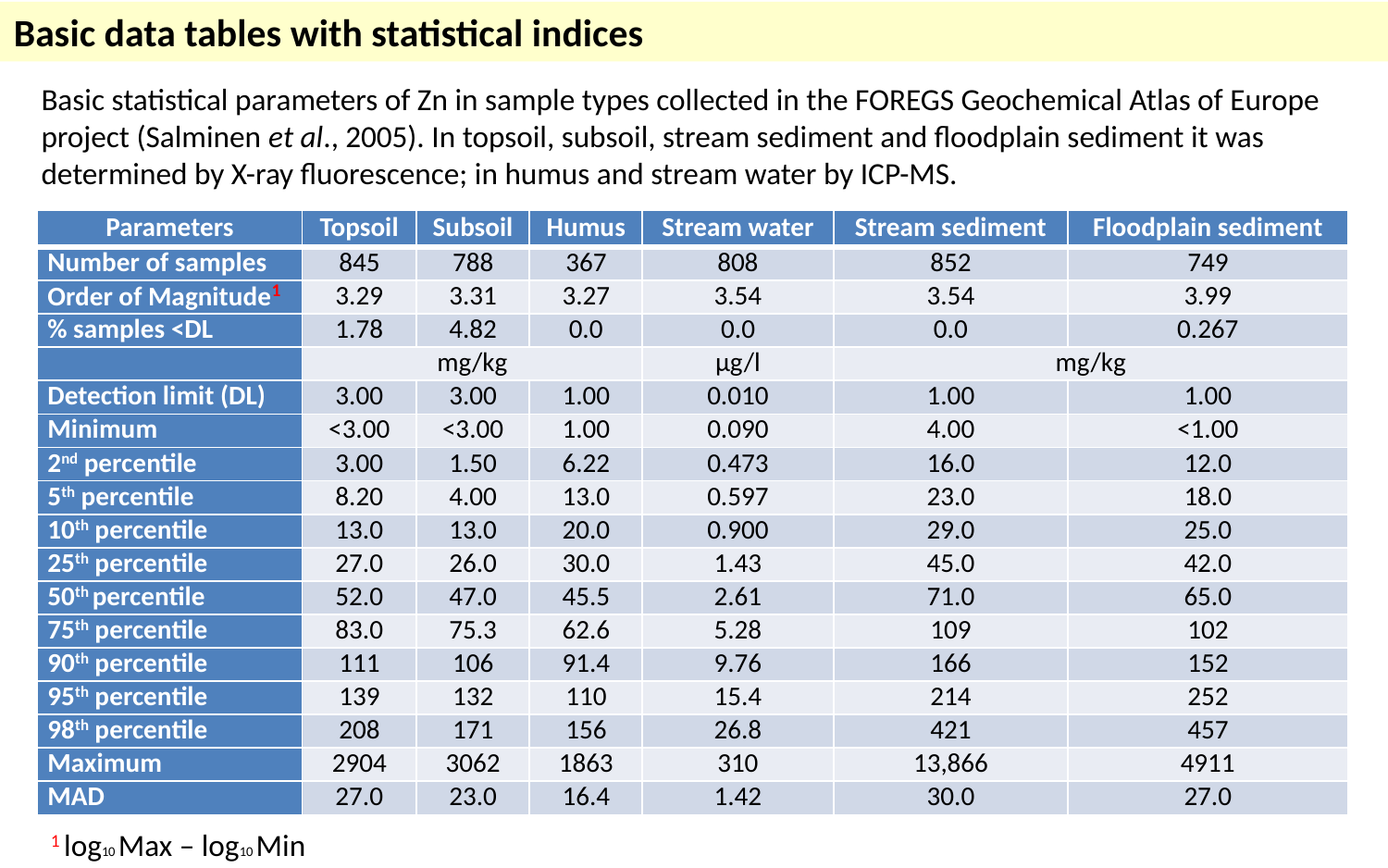

Basic data tables with statistical indices
Basic statistical parameters of Zn in sample types collected in the FOREGS Geochemical Atlas of Europe project (Salminen et al., 2005). In topsoil, subsoil, stream sediment and floodplain sediment it was determined by X-ray fluorescence; in humus and stream water by ICP-MS.
| Parameters | Topsoil | Subsoil | Humus | Stream water | Stream sediment | Floodplain sediment |
| --- | --- | --- | --- | --- | --- | --- |
| Number of samples | 845 | 788 | 367 | 808 | 852 | 749 |
| Order of Magnitude1 | 3.29 | 3.31 | 3.27 | 3.54 | 3.54 | 3.99 |
| % samples <DL | 1.78 | 4.82 | 0.0 | 0.0 | 0.0 | 0.267 |
|  | mg/kg |  |  | μg/l | mg/kg |  |
| Detection limit (DL) | 3.00 | 3.00 | 1.00 | 0.010 | 1.00 | 1.00 |
| Minimum | <3.00 | <3.00 | 1.00 | 0.090 | 4.00 | <1.00 |
| 2nd percentile | 3.00 | 1.50 | 6.22 | 0.473 | 16.0 | 12.0 |
| 5th percentile | 8.20 | 4.00 | 13.0 | 0.597 | 23.0 | 18.0 |
| 10th percentile | 13.0 | 13.0 | 20.0 | 0.900 | 29.0 | 25.0 |
| 25th percentile | 27.0 | 26.0 | 30.0 | 1.43 | 45.0 | 42.0 |
| 50th percentile | 52.0 | 47.0 | 45.5 | 2.61 | 71.0 | 65.0 |
| 75th percentile | 83.0 | 75.3 | 62.6 | 5.28 | 109 | 102 |
| 90th percentile | 111 | 106 | 91.4 | 9.76 | 166 | 152 |
| 95th percentile | 139 | 132 | 110 | 15.4 | 214 | 252 |
| 98th percentile | 208 | 171 | 156 | 26.8 | 421 | 457 |
| Maximum | 2904 | 3062 | 1863 | 310 | 13,866 | 4911 |
| MAD | 27.0 | 23.0 | 16.4 | 1.42 | 30.0 | 27.0 |
1 log10 Max – log10 Min